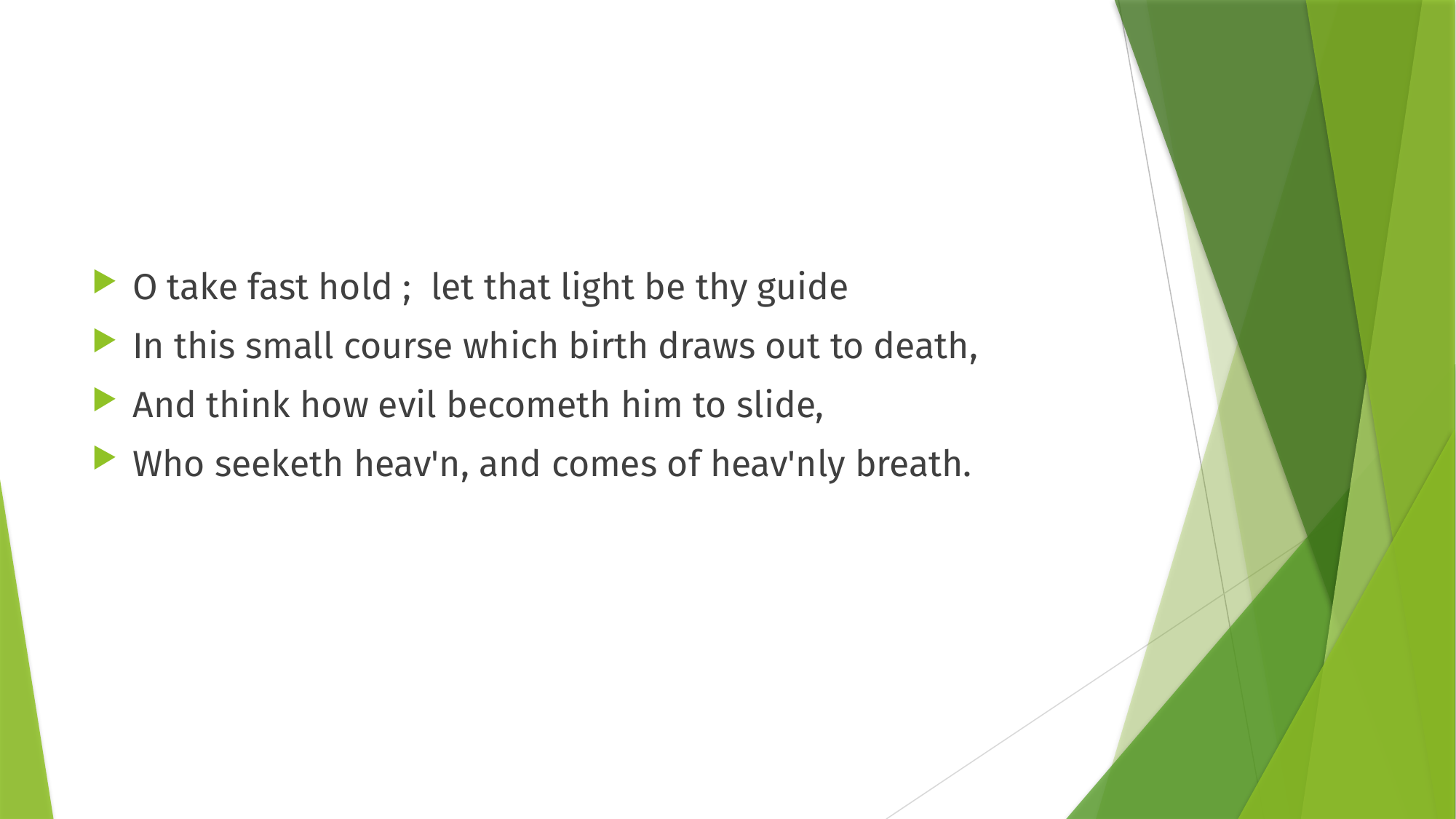

#
O take fast hold ;  let that light be thy guide
In this small course which birth draws out to death,
And think how evil becometh him to slide,
Who seeketh heav'n, and comes of heav'nly breath.